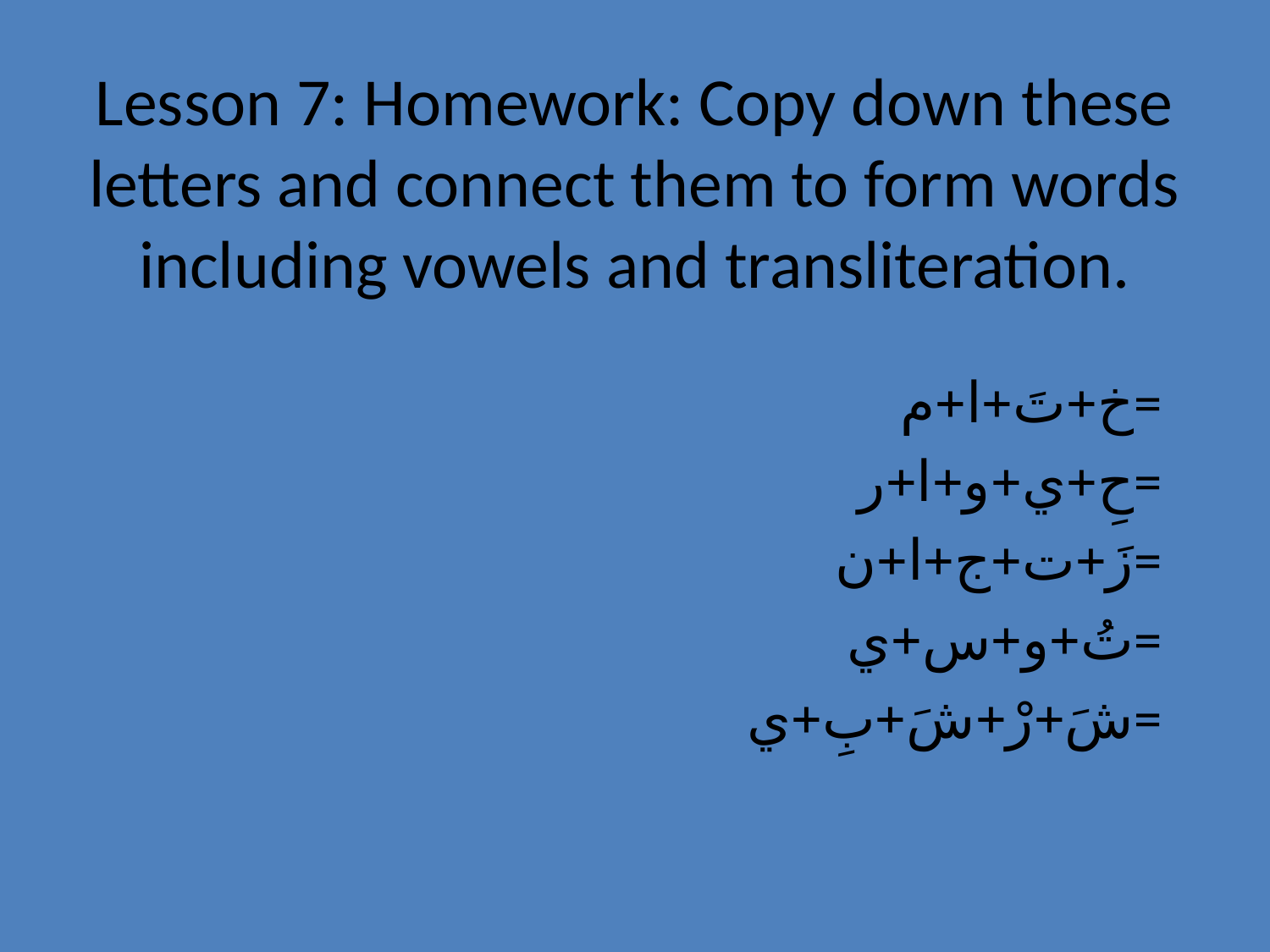

# Lesson 7: Homework: Copy down these letters and connect them to form words including vowels and transliteration.
 خ+تَ+ا+م=
حِ+ي+و+ا+ر=
زَ+ت+ج+ا+ن=
تُ+و+س+ي=
شَ+رْ+شَ+بِ+ي=